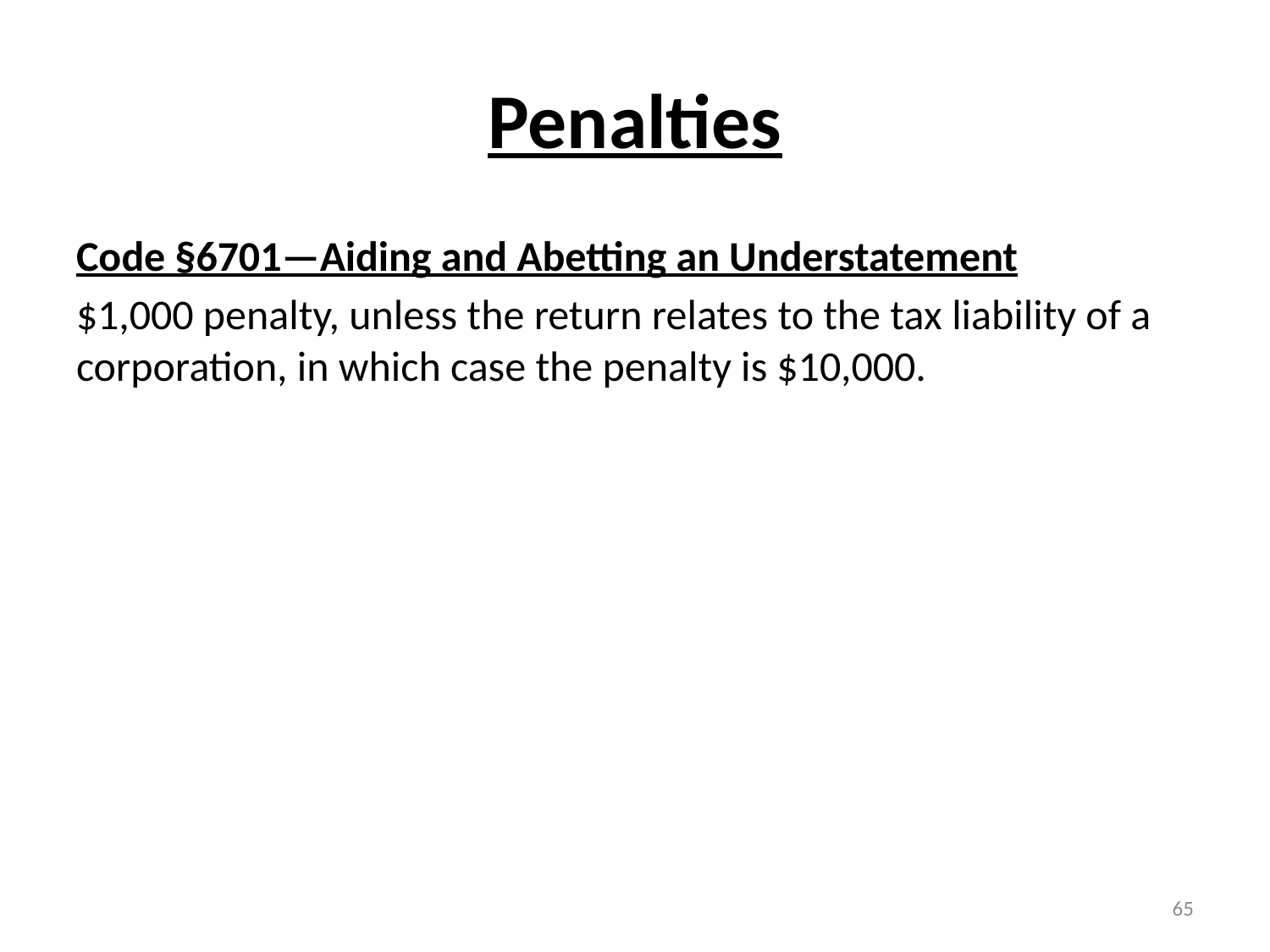

# Penalties
Code §6701—Aiding and Abetting an Understatement
$1,000 penalty, unless the return relates to the tax liability of a corporation, in which case the penalty is $10,000.

65